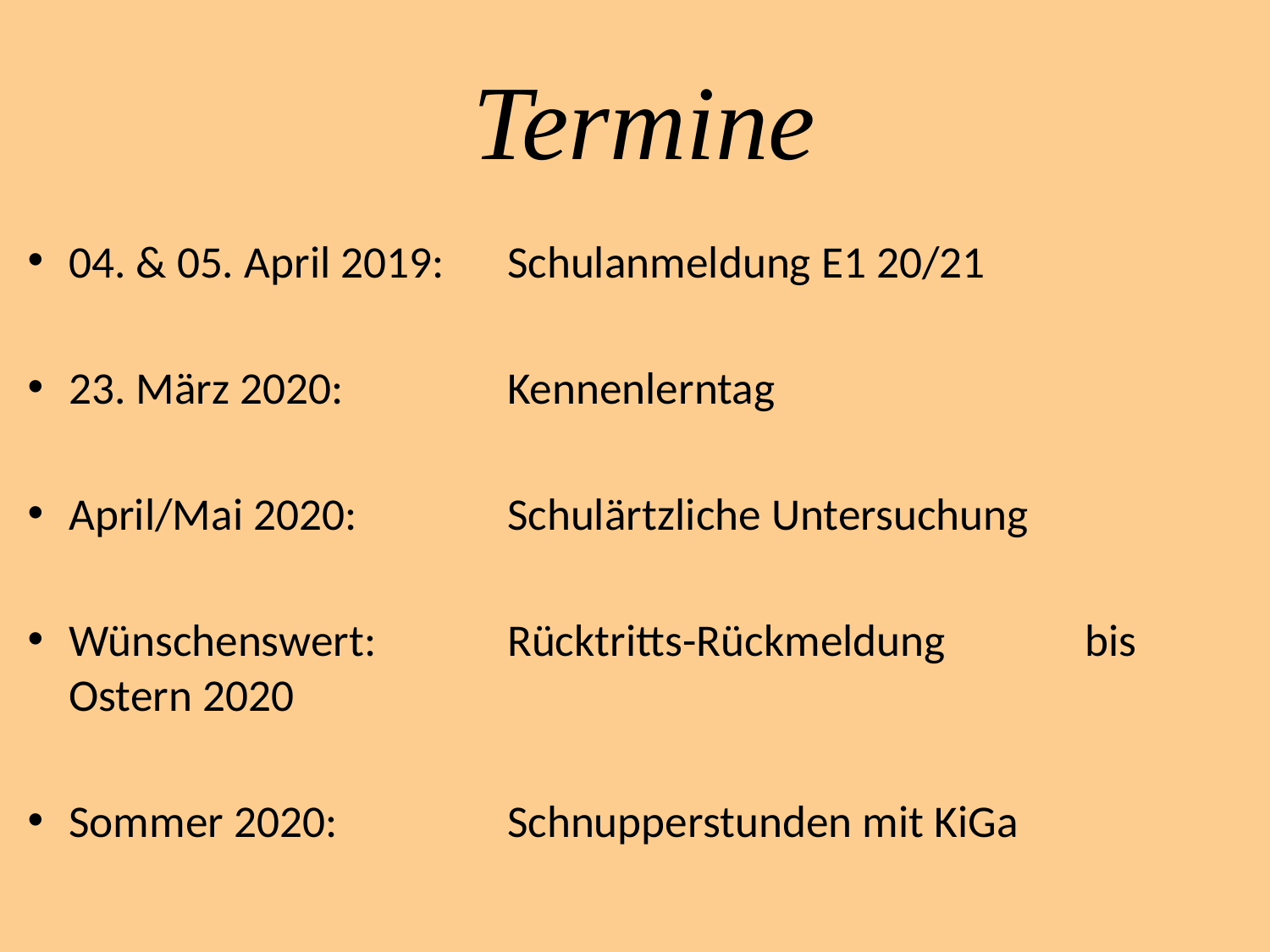

# Termine
04. & 05. April 2019:	Schulanmeldung E1 20/21

23. März 2020:	Kennenlerntag

April/Mai 2020:	Schulärtzliche Untersuchung

Wünschenswert:	Rücktritts-Rückmeldung		bis Ostern 2020

Sommer 2020:	Schnupperstunden mit KiGa